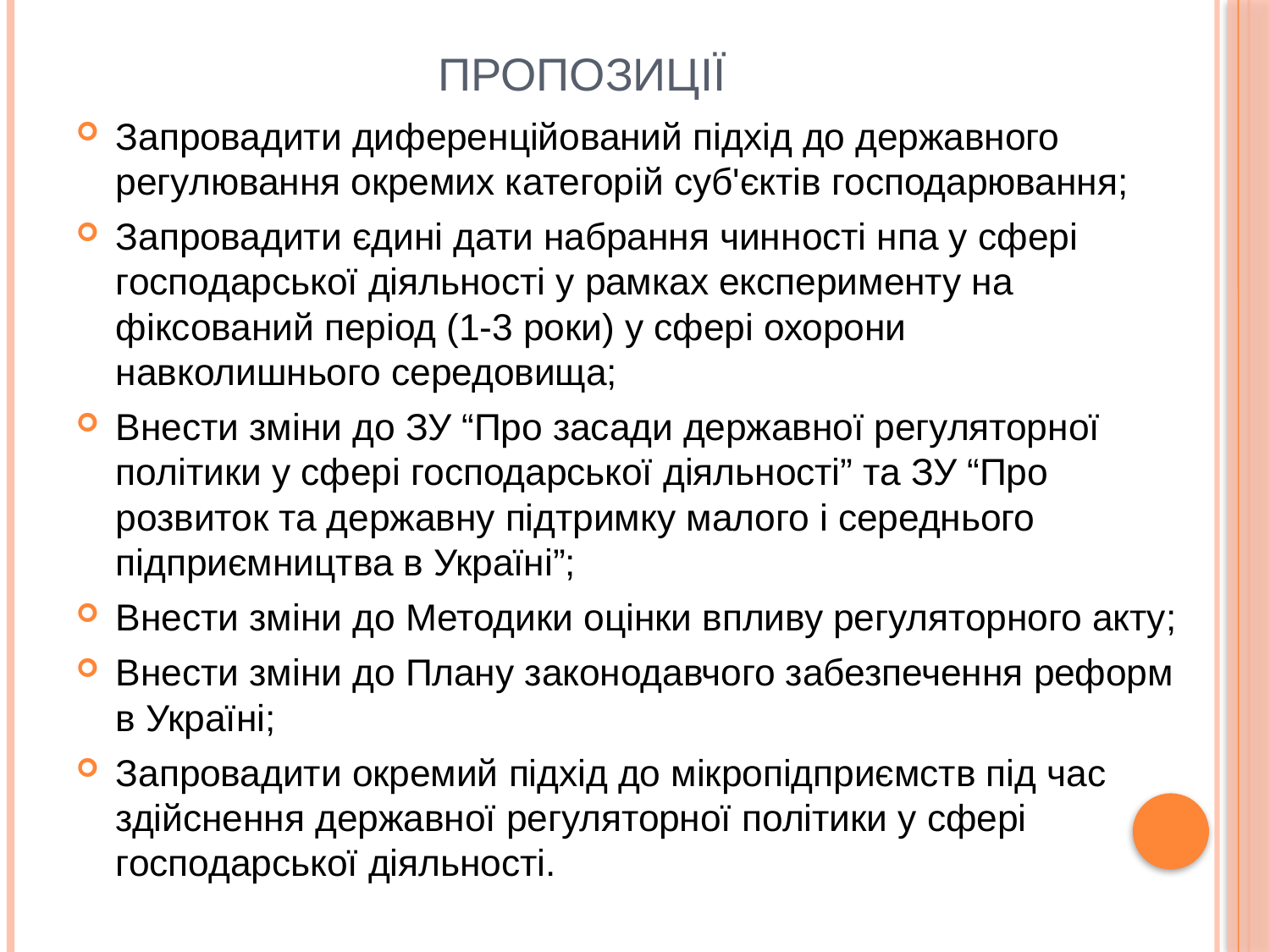

# Пропозиції
Запровадити диференційований підхід до державного регулювання окремих категорій суб'єктів господарювання;
Запровадити єдині дати набрання чинності нпа у сфері господарської діяльності у рамках експерименту на фіксований період (1-3 роки) у сфері охорони навколишнього середовища;
Внести зміни до ЗУ “Про засади державної регуляторної політики у сфері господарської діяльності” та ЗУ “Про розвиток та державну підтримку малого і середнього підприємництва в Україні”;
Внести зміни до Методики оцінки впливу регуляторного акту;
Внести зміни до Плану законодавчого забезпечення реформ в Україні;
Запровадити окремий підхід до мікропідприємств під час здійснення державної регуляторної політики у сфері господарської діяльності.